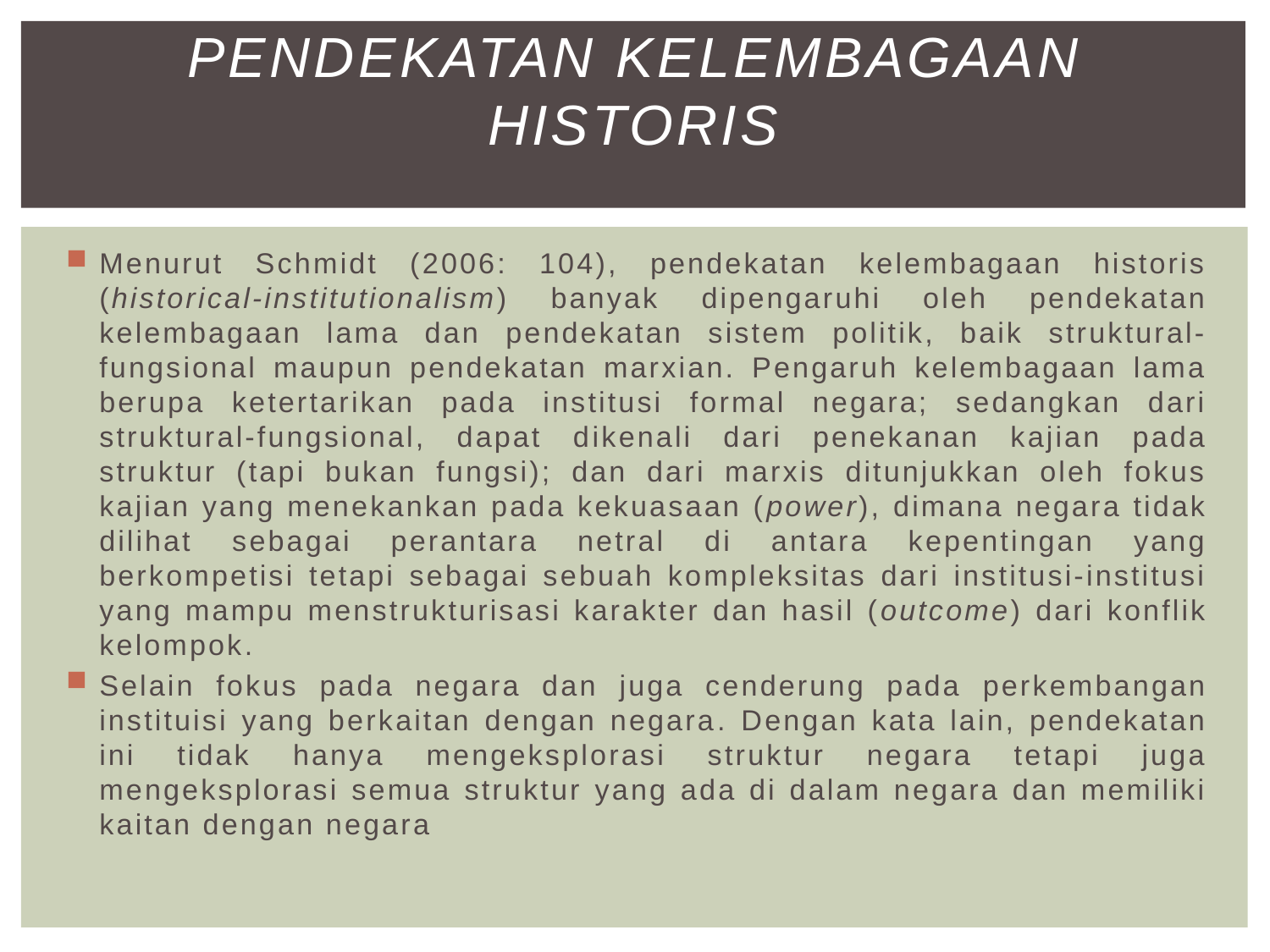

# Pendekatan Kelembagaan Historis
Menurut Schmidt (2006: 104), pendekatan kelembagaan historis (historical-institutionalism) banyak dipengaruhi oleh pendekatan kelembagaan lama dan pendekatan sistem politik, baik struktural-fungsional maupun pendekatan marxian. Pengaruh kelembagaan lama berupa ketertarikan pada institusi formal negara; sedangkan dari struktural-fungsional, dapat dikenali dari penekanan kajian pada struktur (tapi bukan fungsi); dan dari marxis ditunjukkan oleh fokus kajian yang menekankan pada kekuasaan (power), dimana negara tidak dilihat sebagai perantara netral di antara kepentingan yang berkompetisi tetapi sebagai sebuah kompleksitas dari institusi-institusi yang mampu menstrukturisasi karakter dan hasil (outcome) dari konflik kelompok.
Selain fokus pada negara dan juga cenderung pada perkembangan instituisi yang berkaitan dengan negara. Dengan kata lain, pendekatan ini tidak hanya mengeksplorasi struktur negara tetapi juga mengeksplorasi semua struktur yang ada di dalam negara dan memiliki kaitan dengan negara